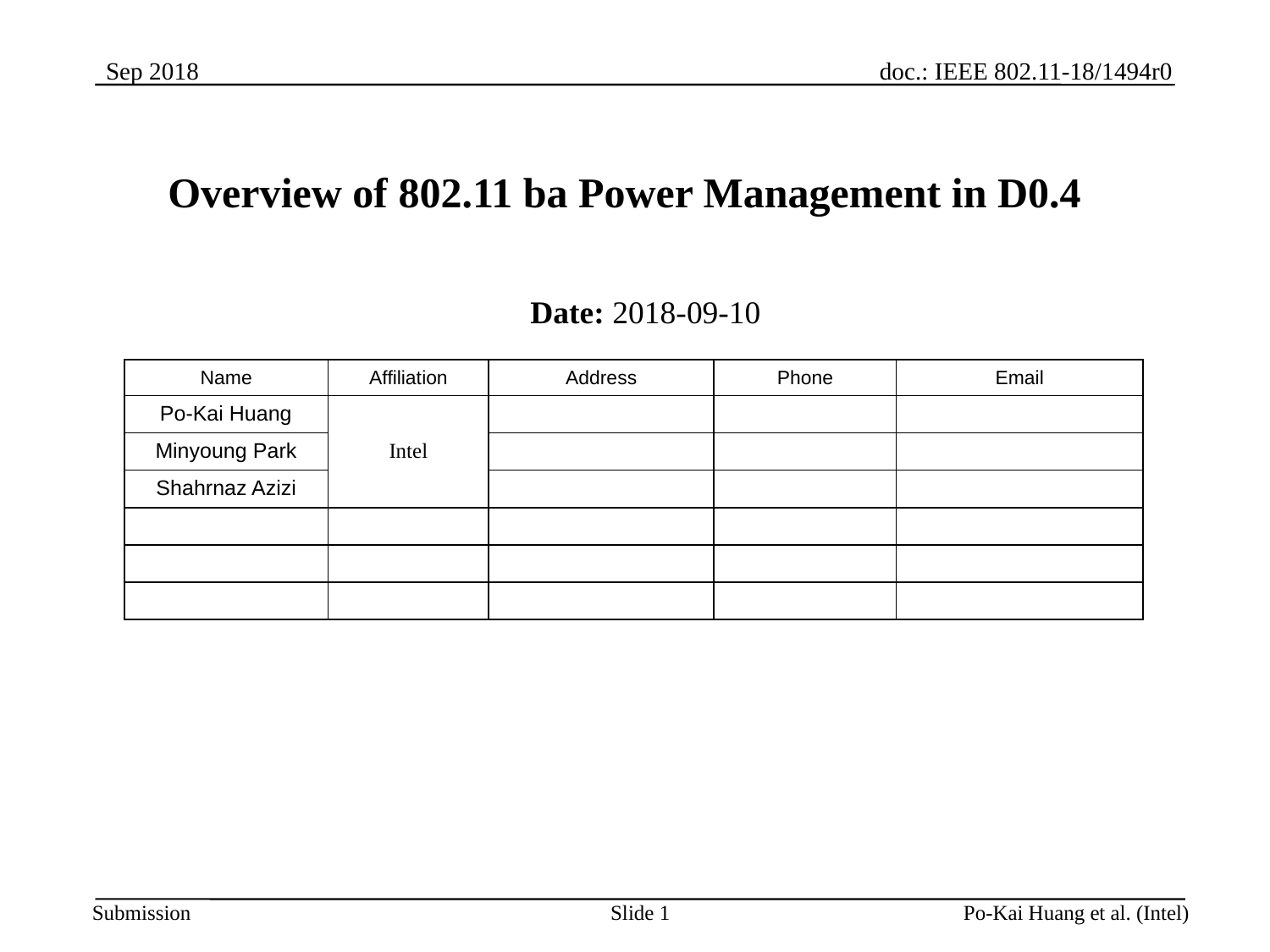

Overview of 802.11 ba Power Management in D0.4
Date: 2018-09-10

| Name | Affiliation | Address | Phone | Email |
| --- | --- | --- | --- | --- |
| Po-Kai Huang | Intel |  |  |  |
| Minyoung Park |  |  |  |  |
| Shahrnaz Azizi |  |  |  |  |
|  |  |  |  |  |
|  |  |  |  |  |
|  |  |  |  |  |
Slide 1
Po-Kai Huang et al. (Intel)